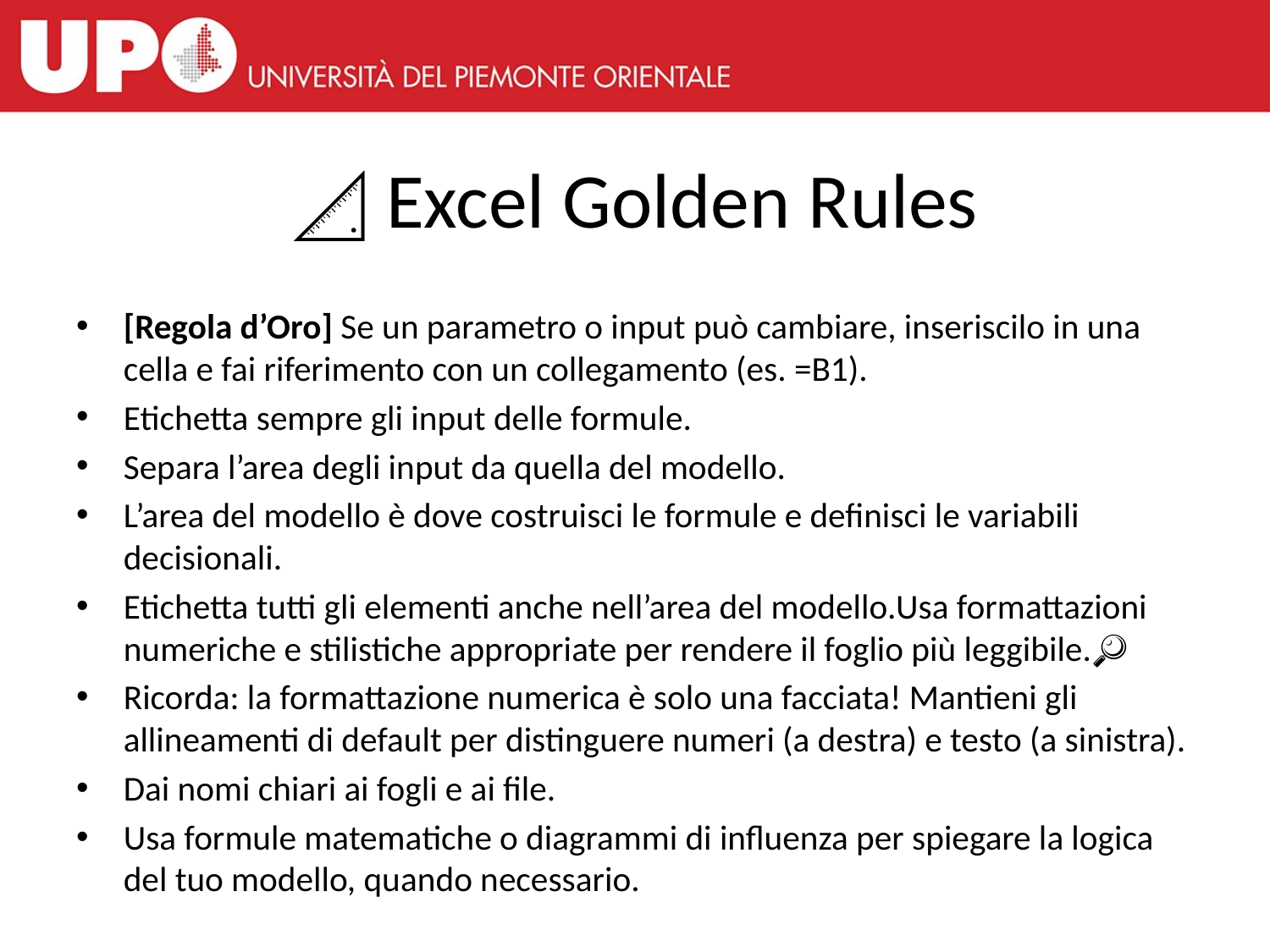

# 📐 Excel Golden Rules
[Regola d’Oro] Se un parametro o input può cambiare, inseriscilo in una cella e fai riferimento con un collegamento (es. =B1).
Etichetta sempre gli input delle formule.
Separa l’area degli input da quella del modello.
L’area del modello è dove costruisci le formule e definisci le variabili decisionali.
Etichetta tutti gli elementi anche nell’area del modello.Usa formattazioni numeriche e stilistiche appropriate per rendere il foglio più leggibile.🔎
Ricorda: la formattazione numerica è solo una facciata! Mantieni gli allineamenti di default per distinguere numeri (a destra) e testo (a sinistra).
Dai nomi chiari ai fogli e ai file.
Usa formule matematiche o diagrammi di influenza per spiegare la logica del tuo modello, quando necessario.